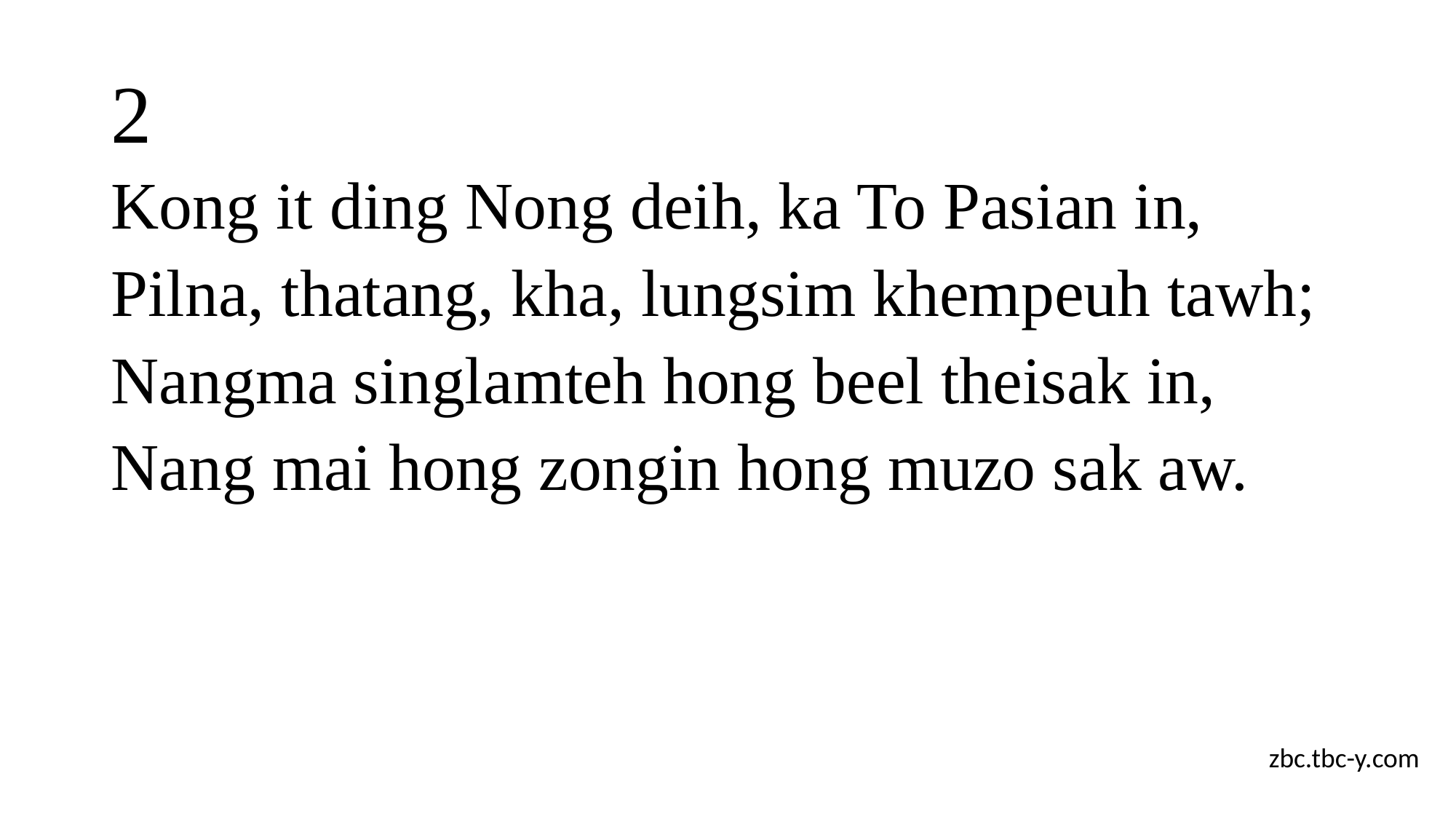

# 2
Kong it ding Nong deih, ka To Pasian in,
Pilna, thatang, kha, lungsim khempeuh tawh;
Nangma singlamteh hong beel theisak in,
Nang mai hong zongin hong muzo sak aw.

zbc.tbc-y.com